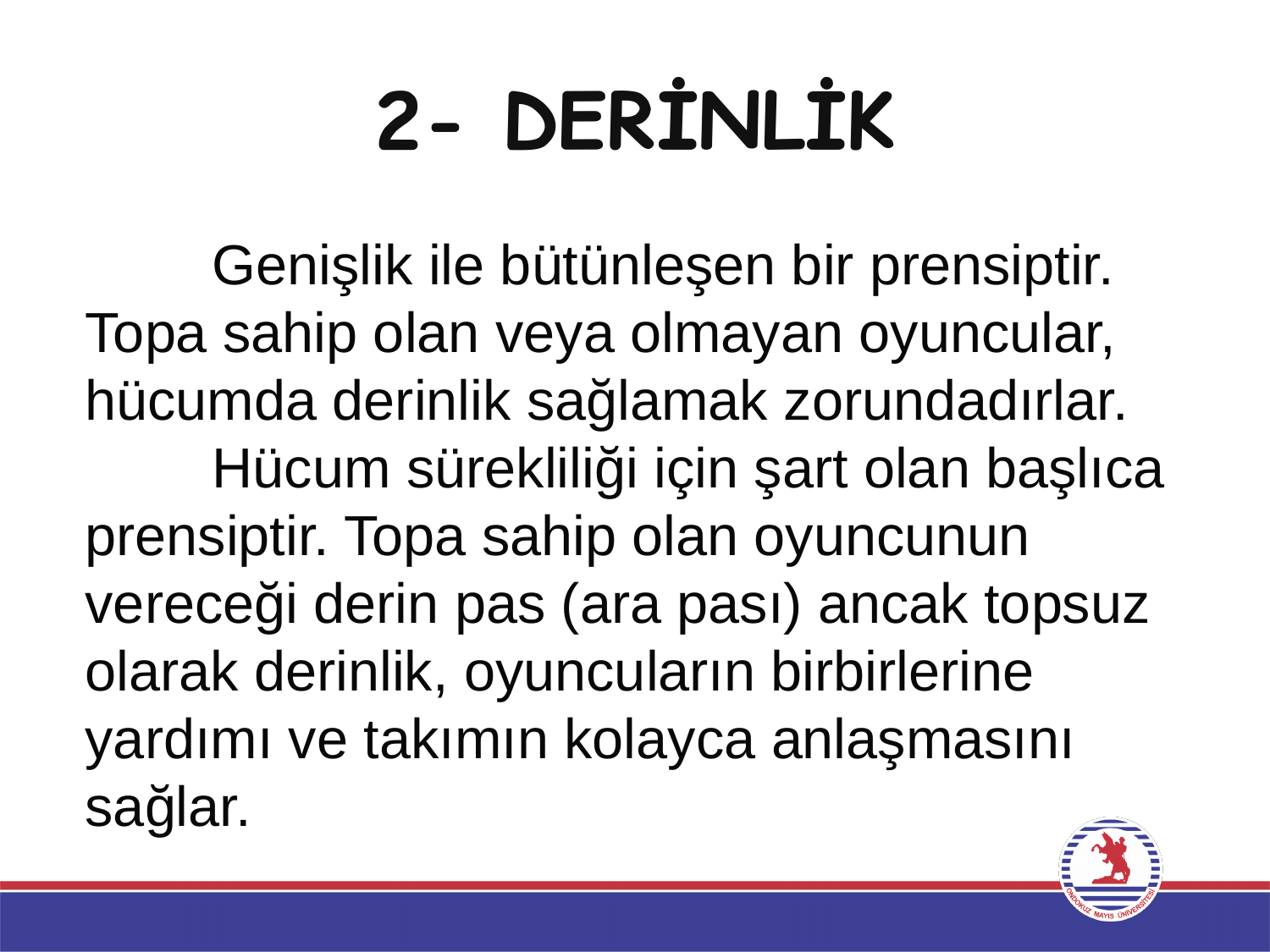

# 2- DERİNLİK
		Genişlik ile bütünleşen bir prensiptir. Topa sahip olan veya olmayan oyuncular, hücumda derinlik sağlamak zorundadırlar.           	Hücum sürekliliği için şart olan başlıca prensiptir. Topa sahip olan oyuncunun vereceği derin pas (ara pası) ancak topsuz olarak derinlik, oyuncuların birbirlerine yardımı ve takımın kolayca anlaşmasını sağlar.